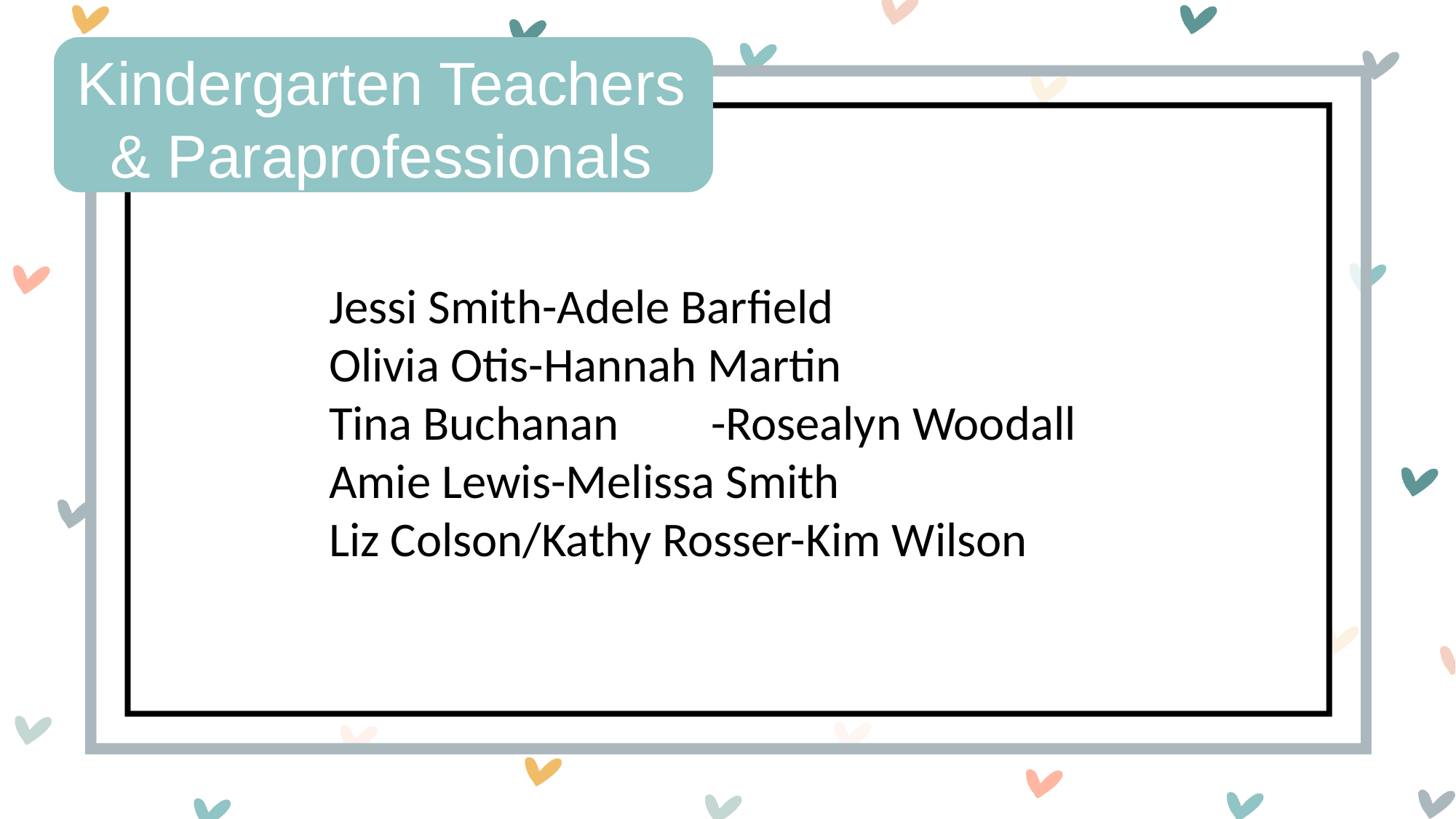

Kindergarten Teachers
& Paraprofessionals
Jessi Smith-Adele Barfield
Olivia Otis-Hannah Martin
Tina Buchanan	-Rosealyn Woodall
Amie Lewis-Melissa Smith
Liz Colson/Kathy Rosser-Kim Wilson